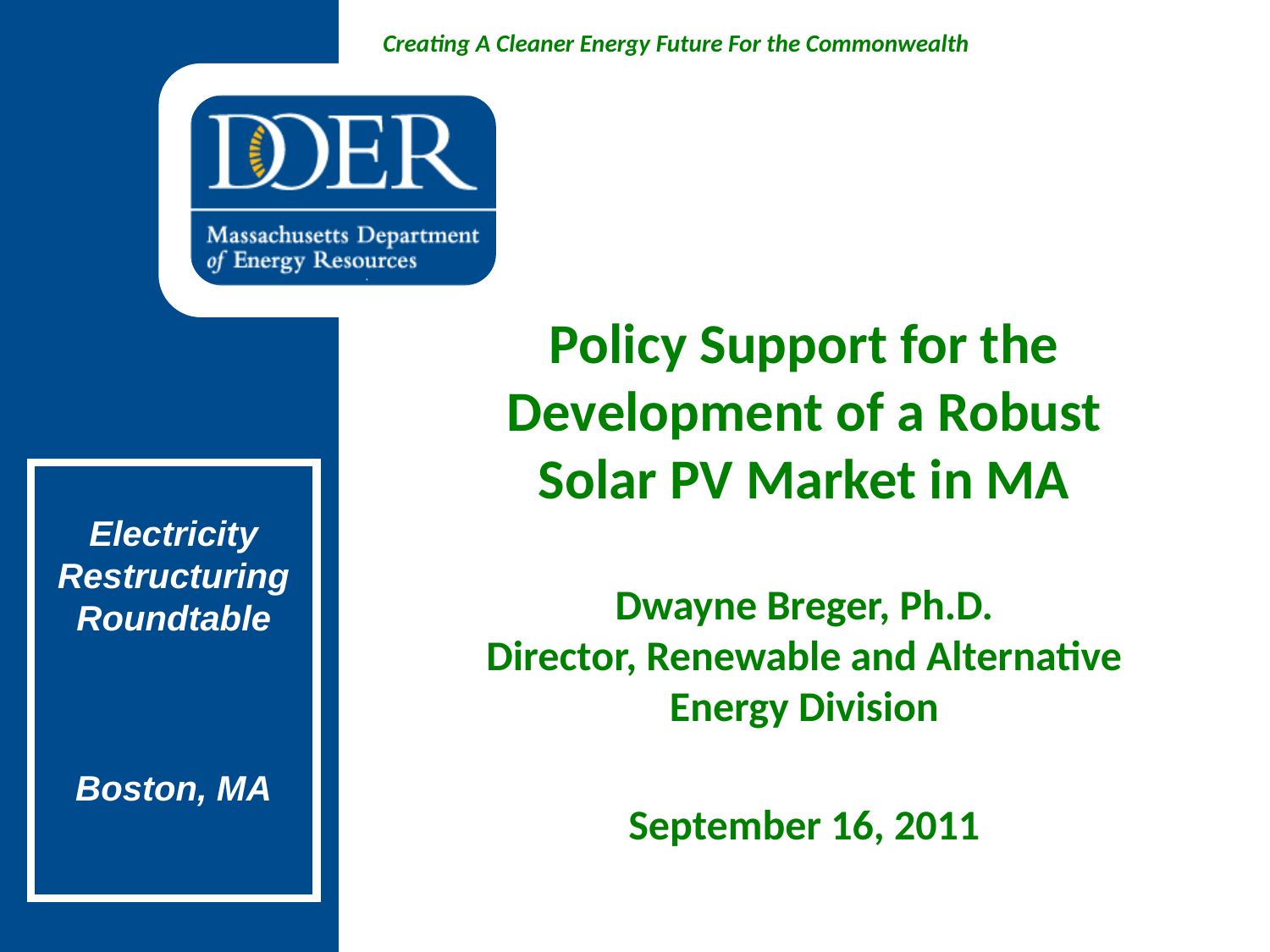

# Policy Support for the Development of a Robust Solar PV Market in MA Dwayne Breger, Ph.D. Director, Renewable and Alternative Energy Division September 16, 2011

Electricity Restructuring Roundtable

Boston, MA